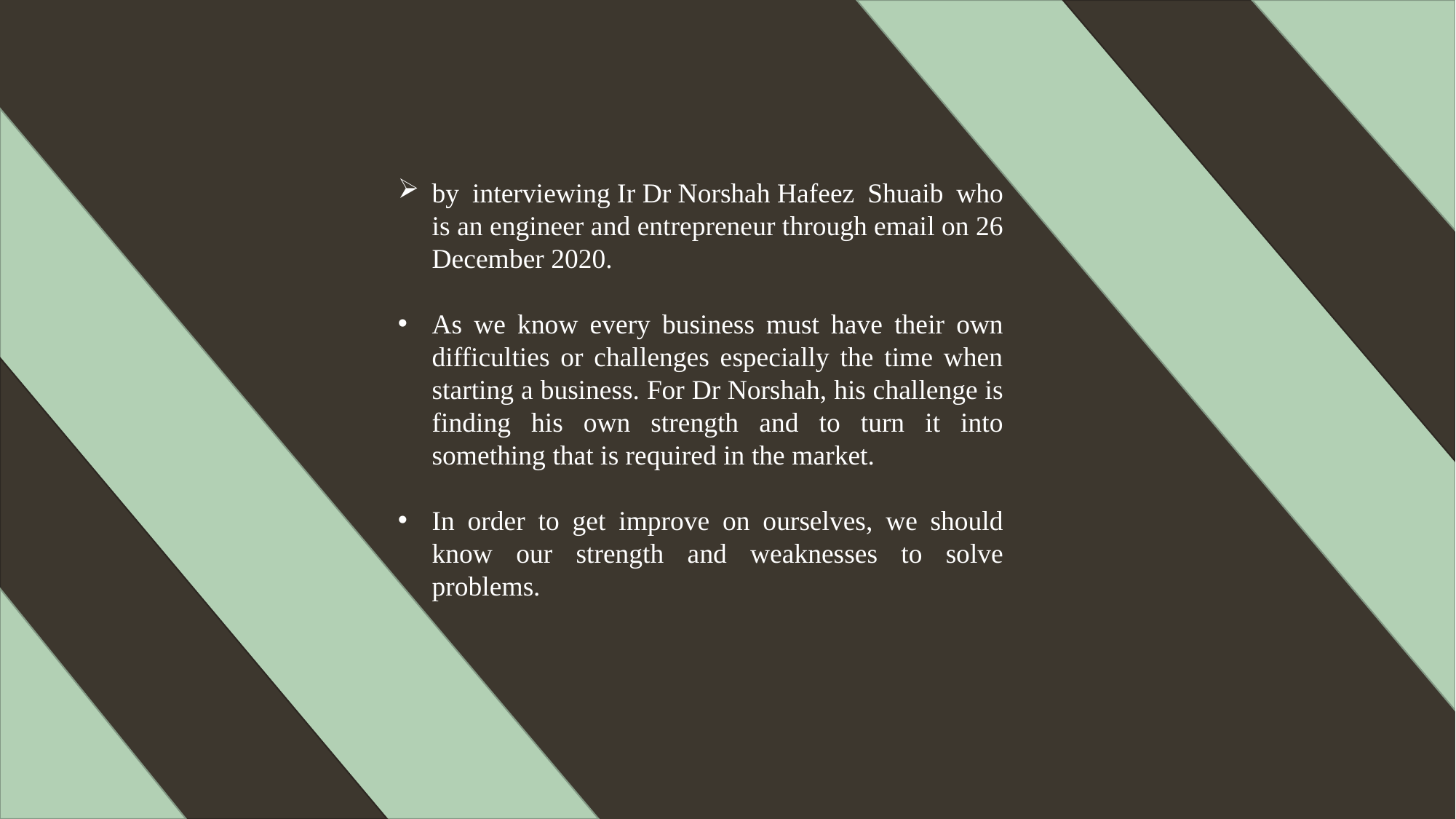

by interviewing Ir Dr Norshah Hafeez Shuaib who is an engineer and entrepreneur through email on 26 December 2020.

As we know every business must have their own difficulties or challenges especially the time when starting a business. For Dr Norshah, his challenge is finding his own strength and to turn it into something that is required in the market.

In order to get improve on ourselves, we should know our strength and weaknesses to solve problems.